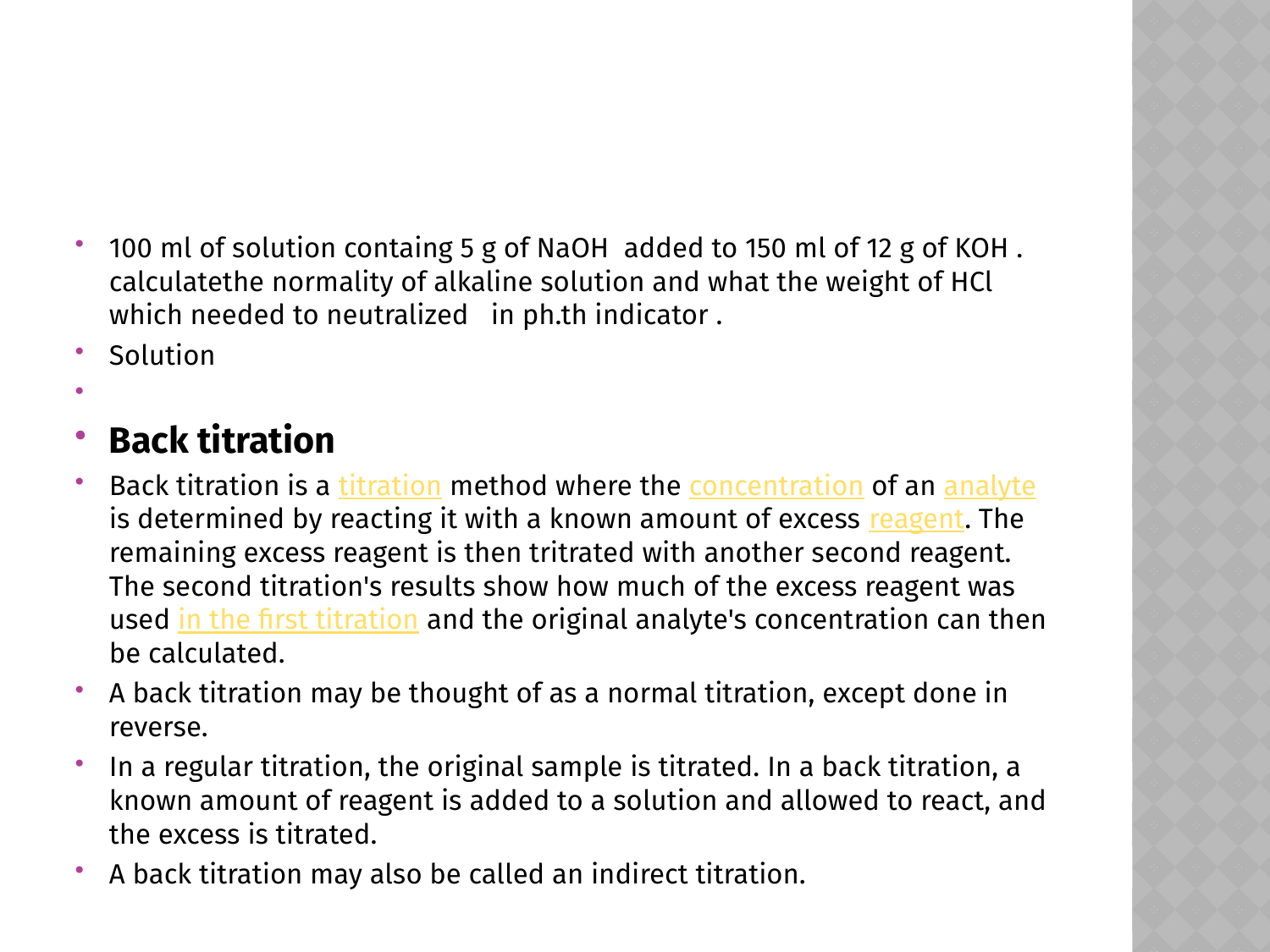

#
100 ml of solution containg 5 g of NaOH  added to 150 ml of 12 g of KOH . calculatethe normality of alkaline solution and what the weight of HCl which needed to neutralized   in ph.th indicator .
Solution

Back titration
Back titration is a titration method where the concentration of an analyte is determined by reacting it with a known amount of excess reagent. The remaining excess reagent is then tritrated with another second reagent. The second titration's results show how much of the excess reagent was used in the first titration and the original analyte's concentration can then be calculated.
A back titration may be thought of as a normal titration, except done in reverse.
In a regular titration, the original sample is titrated. In a back titration, a known amount of reagent is added to a solution and allowed to react, and the excess is titrated.
A back titration may also be called an indirect titration.